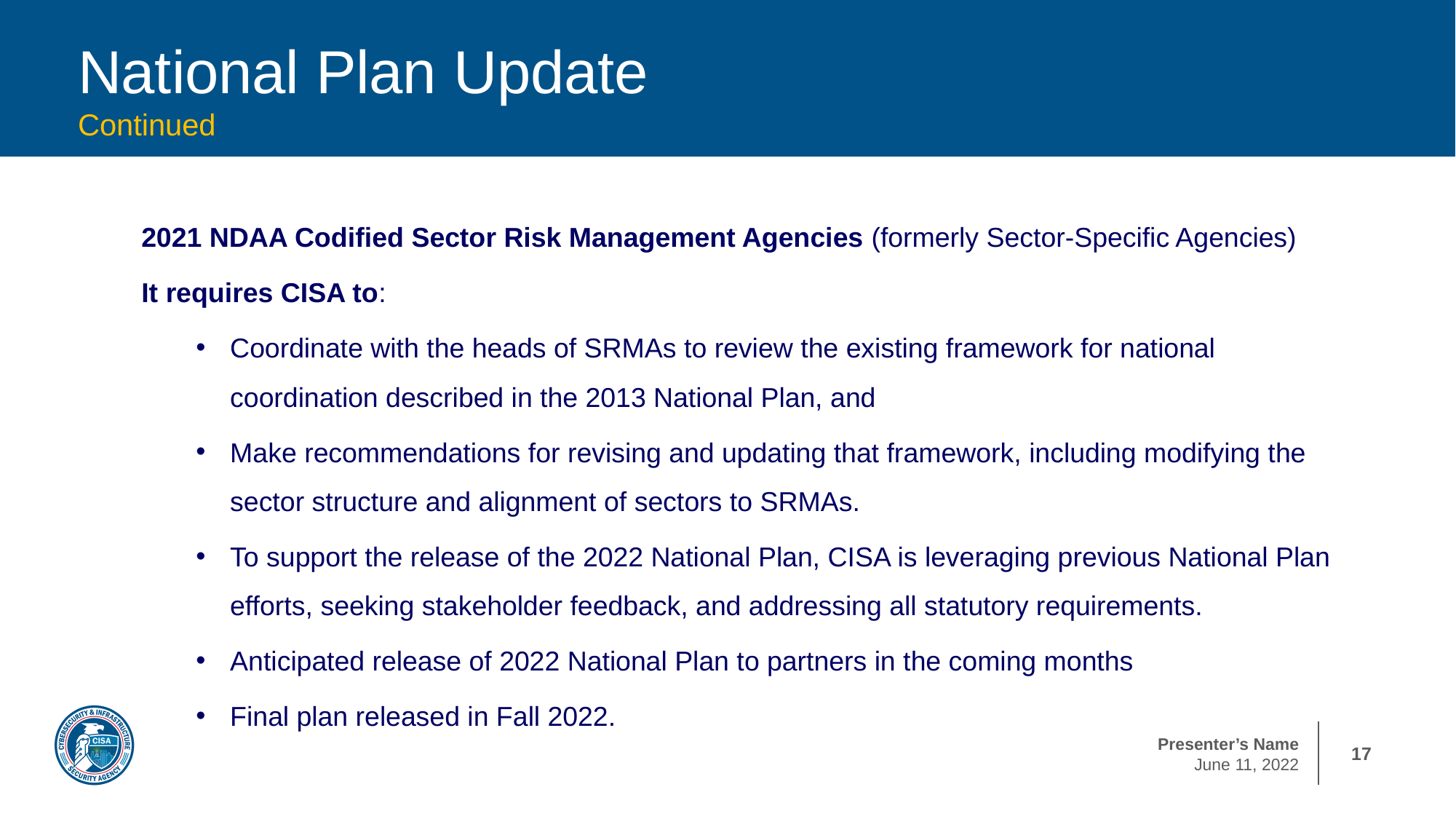

# National Plan Update Continued
2021 NDAA Codified Sector Risk Management Agencies (formerly Sector-Specific Agencies)
It requires CISA to:
Coordinate with the heads of SRMAs to review the existing framework for national coordination described in the 2013 National Plan, and
Make recommendations for revising and updating that framework, including modifying the sector structure and alignment of sectors to SRMAs.
To support the release of the 2022 National Plan, CISA is leveraging previous National Plan efforts, seeking stakeholder feedback, and addressing all statutory requirements.
Anticipated release of 2022 National Plan to partners in the coming months
Final plan released in Fall 2022.

17